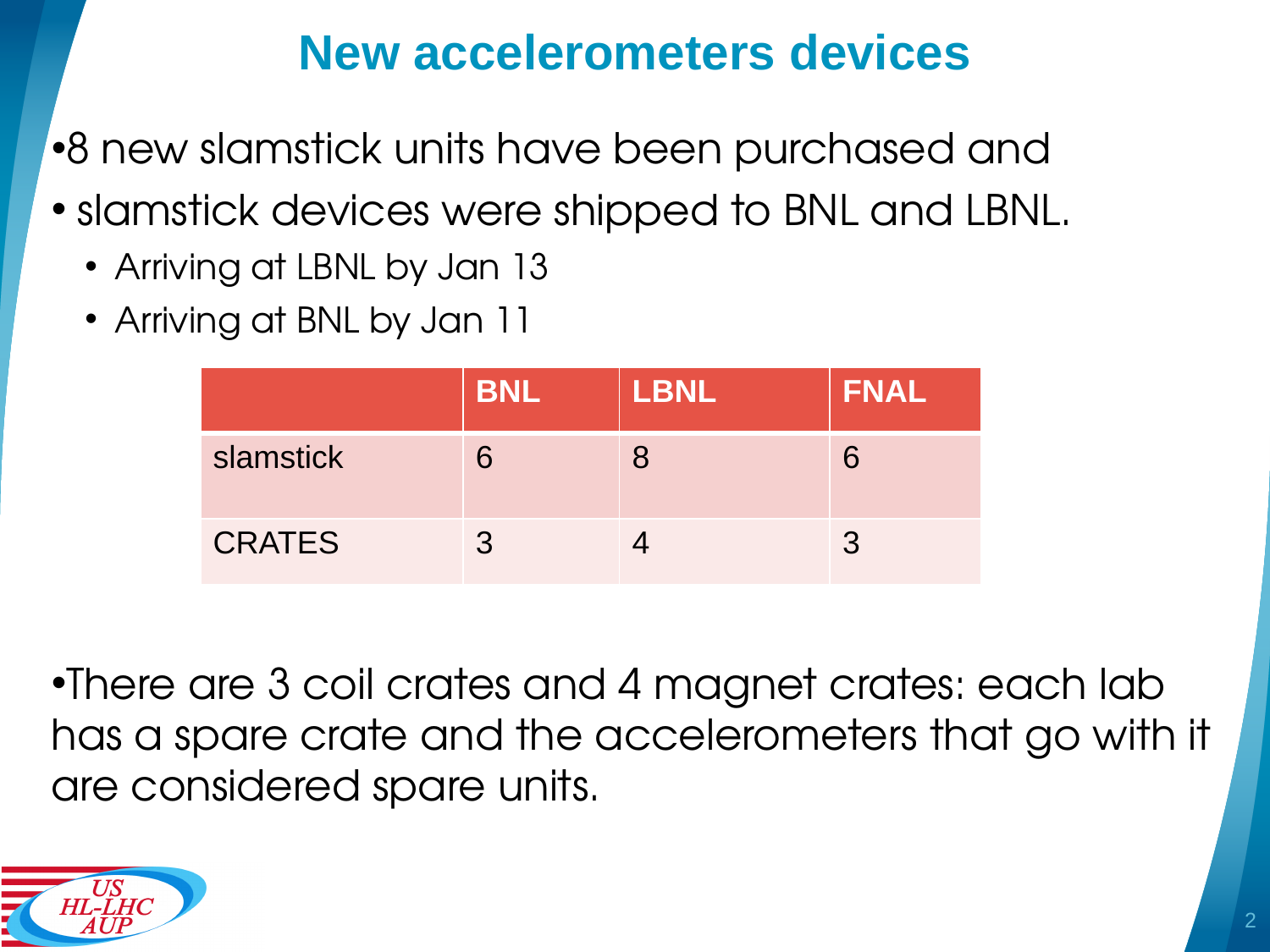

# New accelerometers devices
8 new slamstick units have been purchased and
 slamstick devices were shipped to BNL and LBNL.
Arriving at LBNL by Jan 13
Arriving at BNL by Jan 11

There are 3 coil crates and 4 magnet crates: each lab has a spare crate and the accelerometers that go with it are considered spare units.

|  | BNL | LBNL | FNAL |
| --- | --- | --- | --- |
| slamstick | 6 | 8 | 6 |
| CRATES | 3 | 4 | 3 |
2